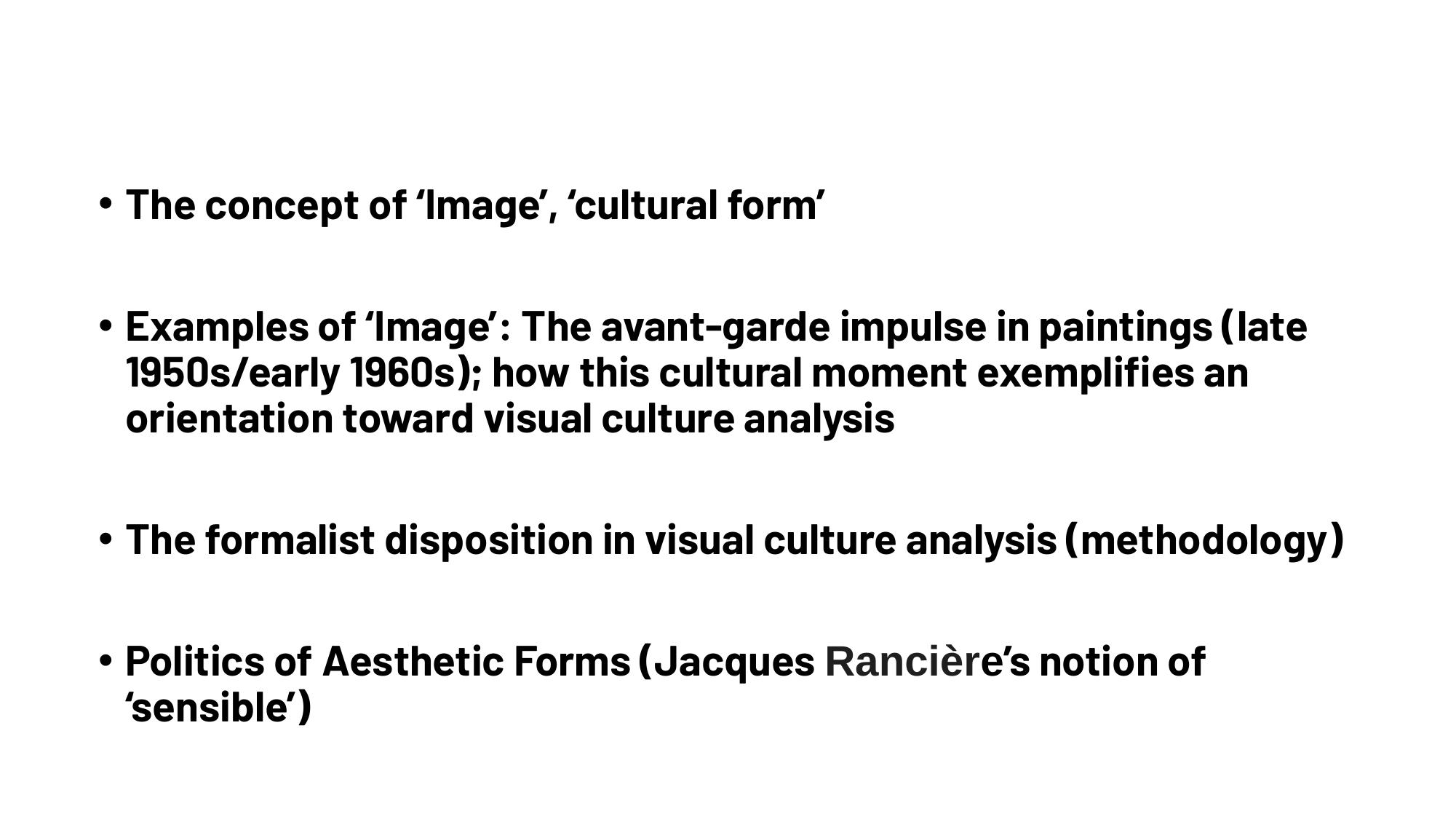

The concept of ‘Image’, ‘cultural form’

Examples of ‘Image’: The avant-garde impulse in paintings (late 1950s/early 1960s); how this cultural moment exemplifies an orientation toward visual culture analysis

The formalist disposition in visual culture analysis (methodology)

Politics of Aesthetic Forms (Jacques Rancière’s notion of ‘sensible’)